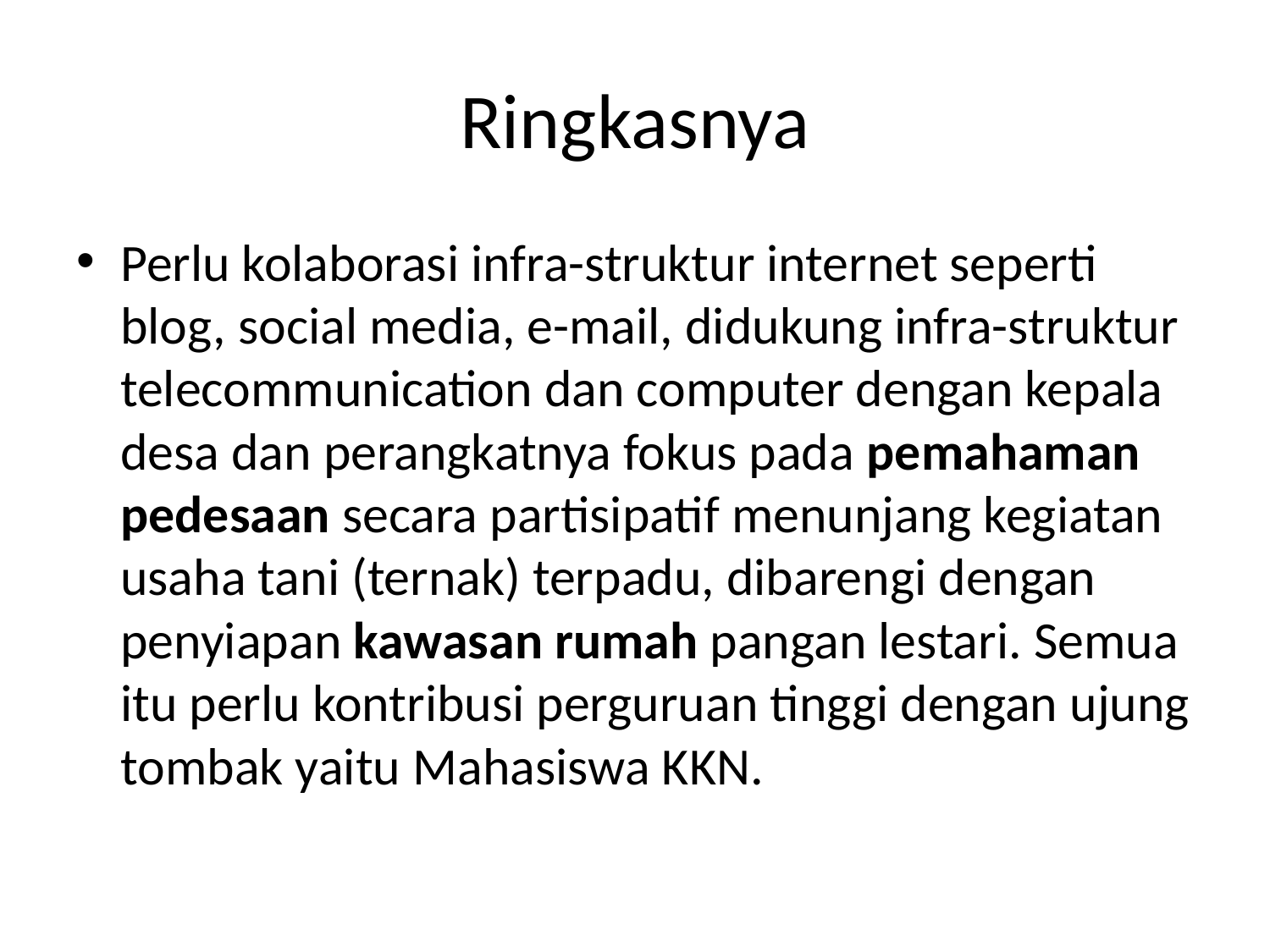

# Ringkasnya
Perlu kolaborasi infra-struktur internet seperti blog, social media, e-mail, didukung infra-struktur telecommunication dan computer dengan kepala desa dan perangkatnya fokus pada pemahaman pedesaan secara partisipatif menunjang kegiatan usaha tani (ternak) terpadu, dibarengi dengan penyiapan kawasan rumah pangan lestari. Semua itu perlu kontribusi perguruan tinggi dengan ujung tombak yaitu Mahasiswa KKN.